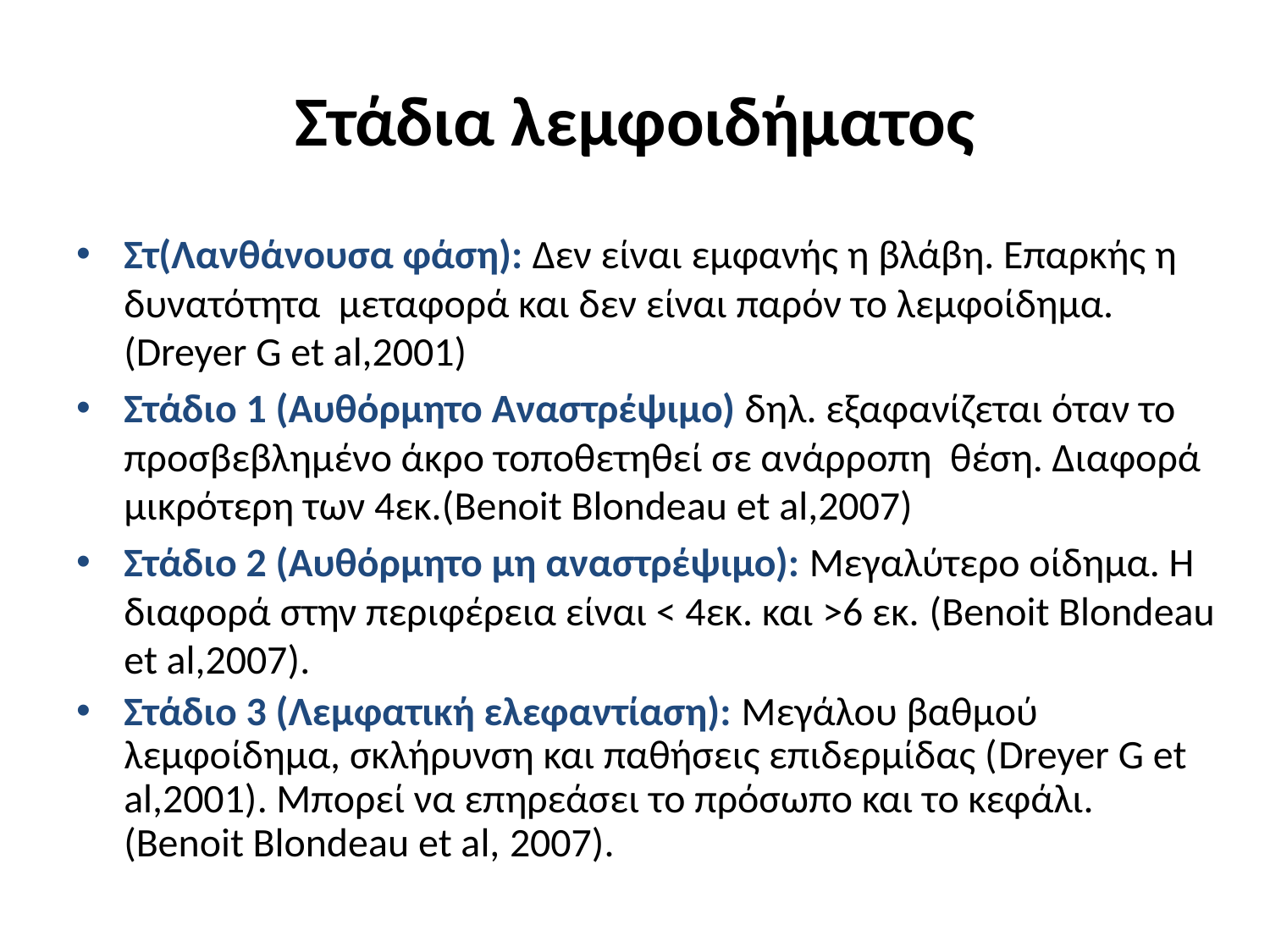

# Στάδια λεμφοιδήματος
Στ(Λανθάνουσα φάση): Δεν είναι εμφανής η βλάβη. Επαρκής η δυνατότητα  μεταφορά και δεν είναι παρόν το λεμφοίδημα. (Dreyer G et al,2001)
Στάδιο 1 (Αυθόρμητο Αναστρέψιμο) δηλ. εξαφανίζεται όταν το προσβεβλημένο άκρο τοποθετηθεί σε ανάρροπη  θέση. Διαφορά μικρότερη των 4εκ.(Benoit Blondeau et al,2007)
Στάδιο 2 (Αυθόρμητο μη αναστρέψιμο): Μεγαλύτερο οίδημα. Η διαφορά στην περιφέρεια είναι < 4εκ. και >6 εκ. (Benoit Blondeau et al,2007).
Στάδιο 3 (Λεμφατική ελεφαντίαση): Μεγάλου βαθμού λεμφοίδημα, σκλήρυνση και παθήσεις επιδερμίδας (Dreyer G et al,2001). Μπορεί να επηρεάσει το πρόσωπο και το κεφάλι. (Benoit Blondeau et al, 2007).